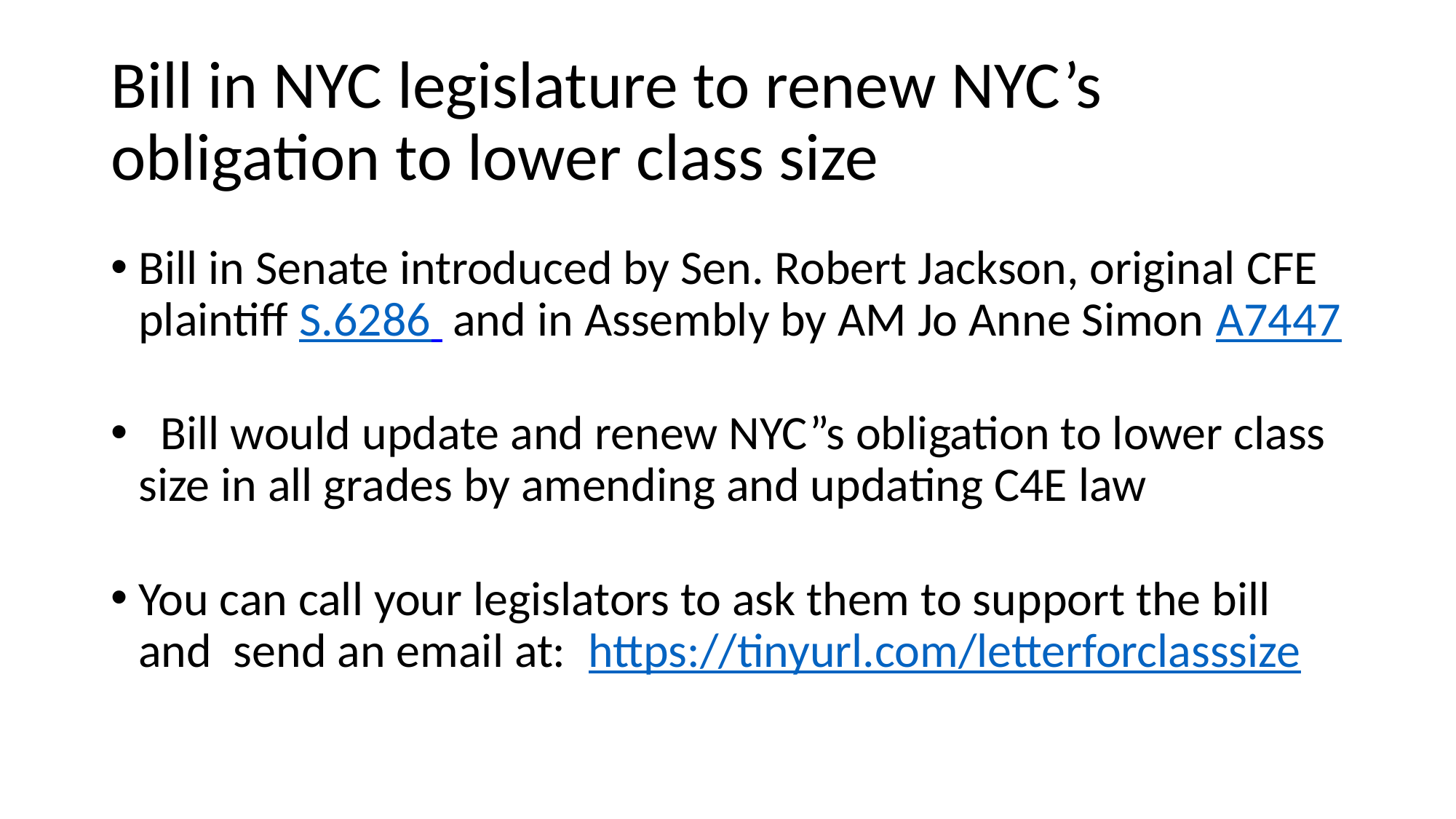

# Bill in NYC legislature to renew NYC’s obligation to lower class size

Bill in Senate introduced by Sen. Robert Jackson, original CFE plaintiff S.6286  and in Assembly by AM Jo Anne Simon A7447

  Bill would update and renew NYC”s obligation to lower class size in all grades by amending and updating C4E law

You can call your legislators to ask them to support the bill and  send an email at:  https://tinyurl.com/letterforclasssize